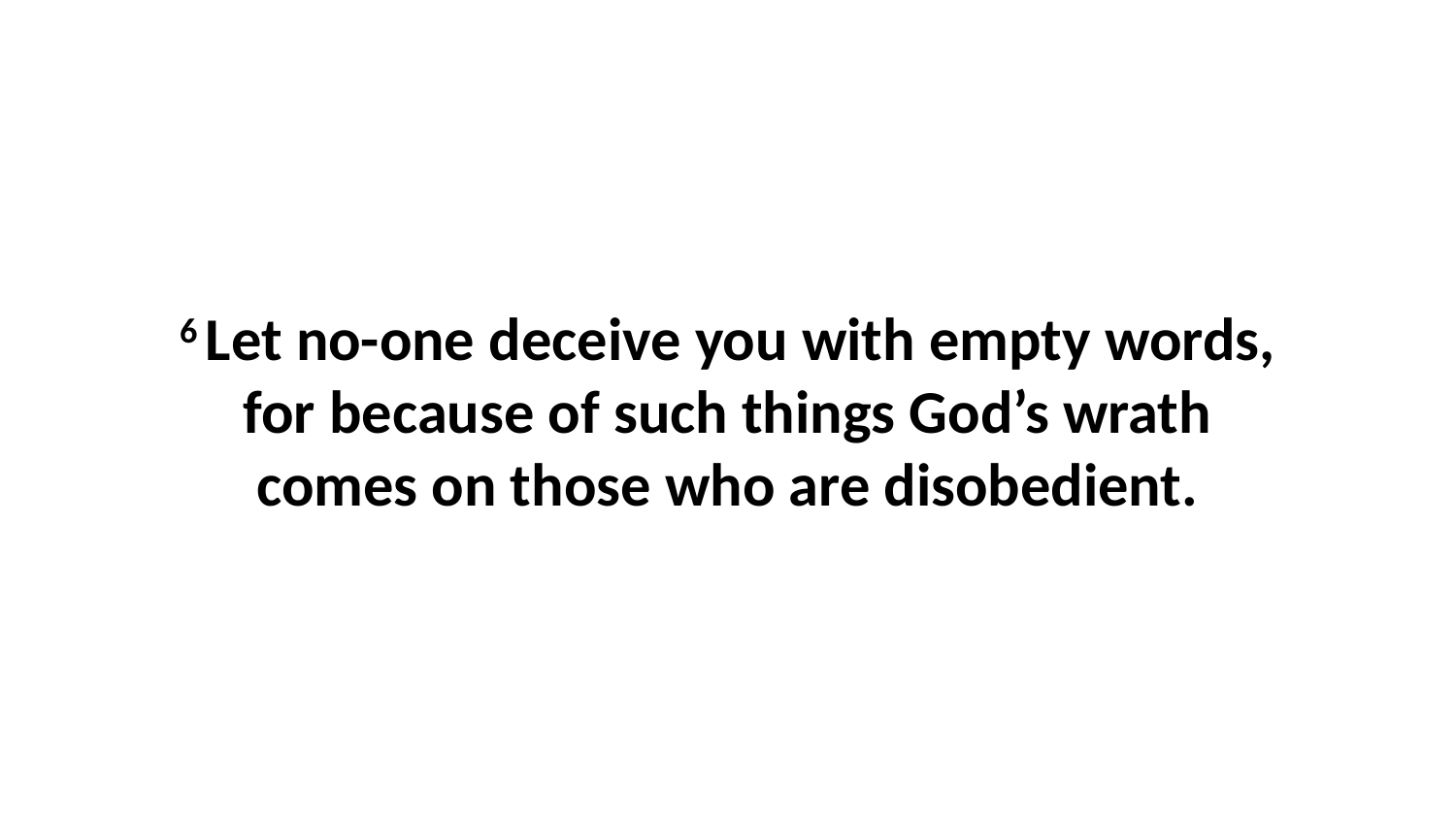

6 Let no-one deceive you with empty words, for because of such things God’s wrath comes on those who are disobedient.